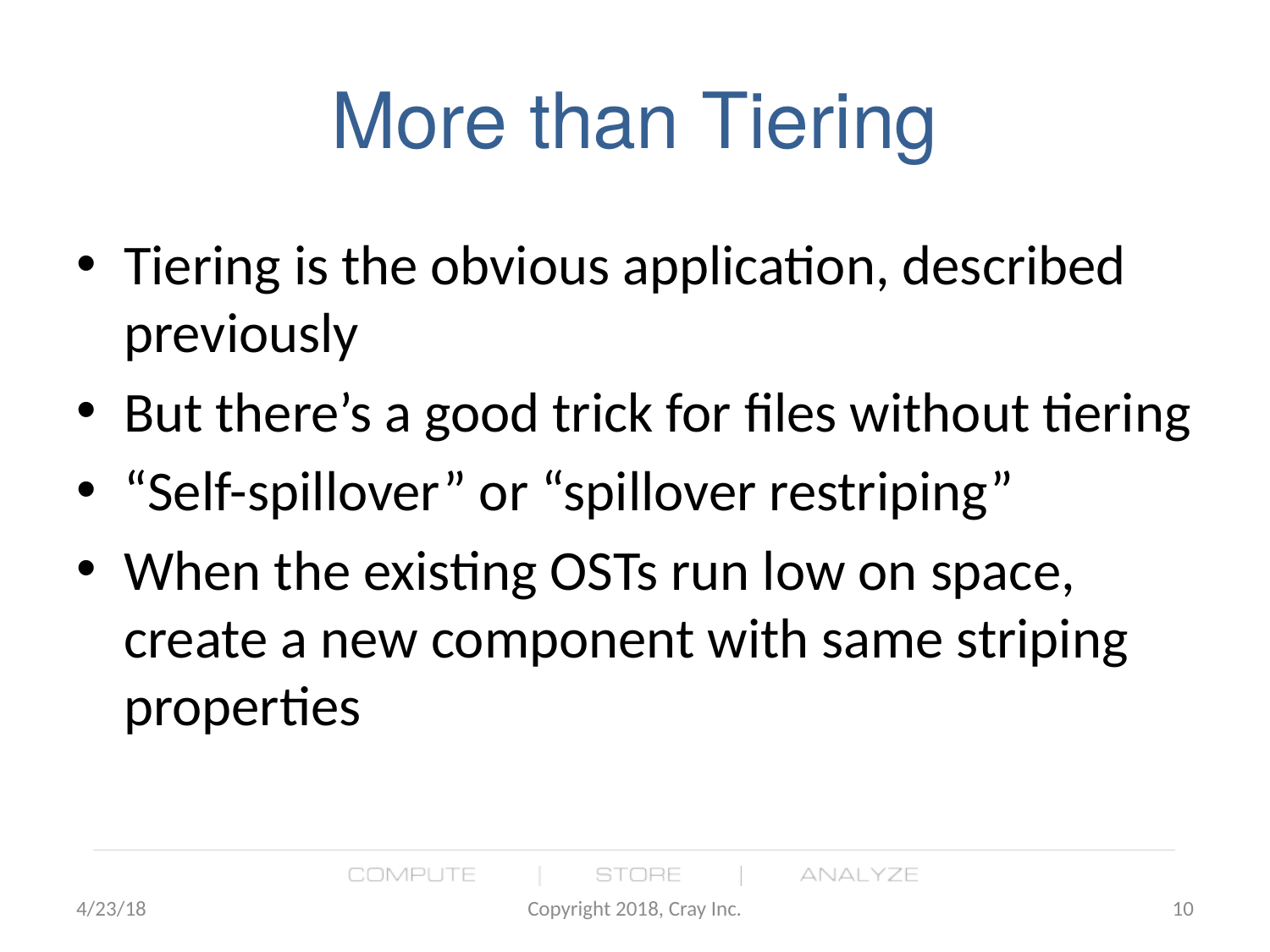

# More than Tiering
Tiering is the obvious application, described previously
But there’s a good trick for files without tiering
“Self-spillover” or “spillover restriping”
When the existing OSTs run low on space, create a new component with same striping properties
4/23/18
Copyright 2018, Cray Inc.
10